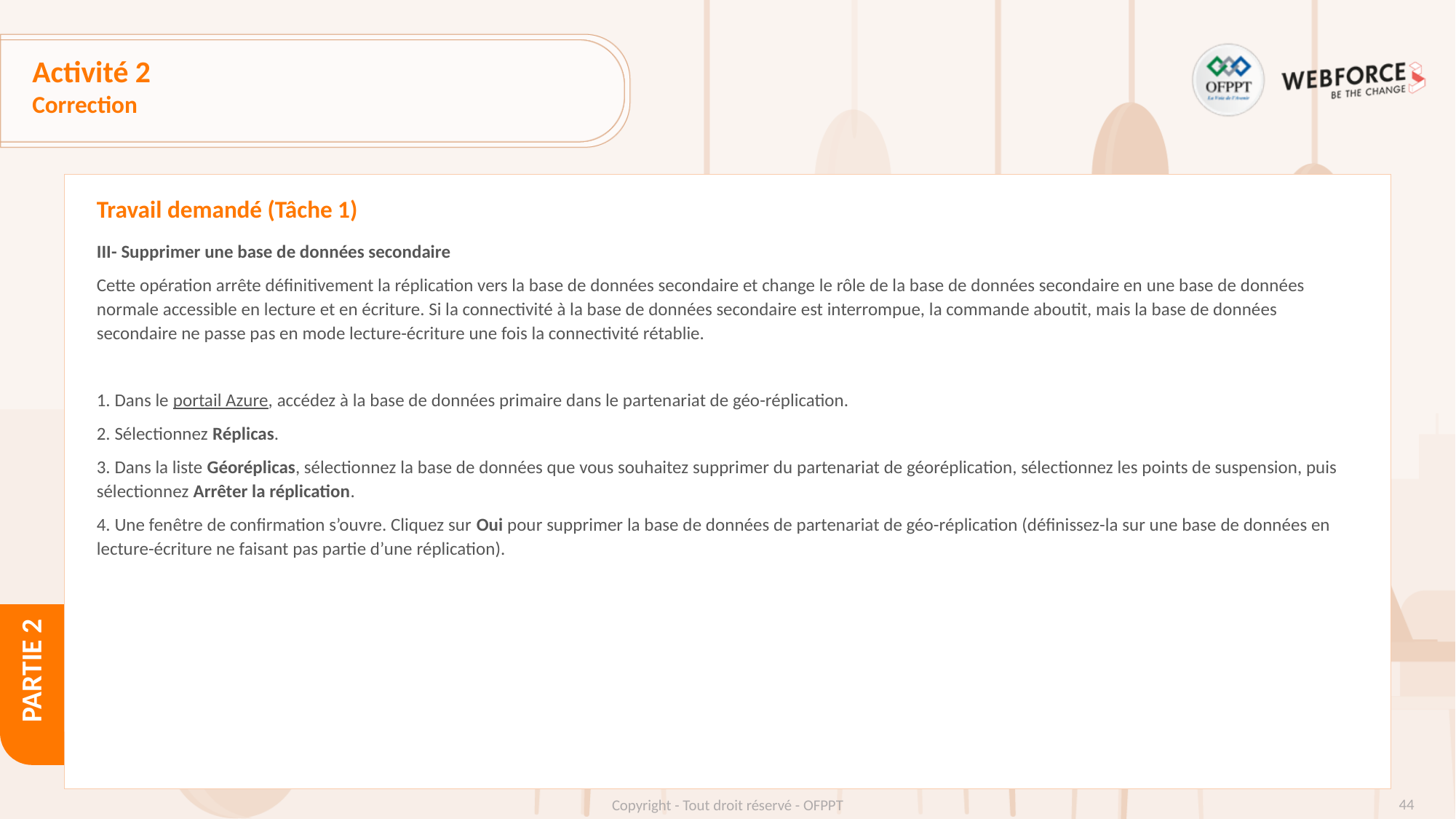

# Activité 2
Correction
Travail demandé (Tâche 1)
III- Supprimer une base de données secondaire
Cette opération arrête définitivement la réplication vers la base de données secondaire et change le rôle de la base de données secondaire en une base de données normale accessible en lecture et en écriture. Si la connectivité à la base de données secondaire est interrompue, la commande aboutit, mais la base de données secondaire ne passe pas en mode lecture-écriture une fois la connectivité rétablie.

 Dans le portail Azure, accédez à la base de données primaire dans le partenariat de géo-réplication.
 Sélectionnez Réplicas.
 Dans la liste Géoréplicas, sélectionnez la base de données que vous souhaitez supprimer du partenariat de géoréplication, sélectionnez les points de suspension, puis sélectionnez Arrêter la réplication.
 Une fenêtre de confirmation s’ouvre. Cliquez sur Oui pour supprimer la base de données de partenariat de géo-réplication (définissez-la sur une base de données en lecture-écriture ne faisant pas partie d’une réplication).